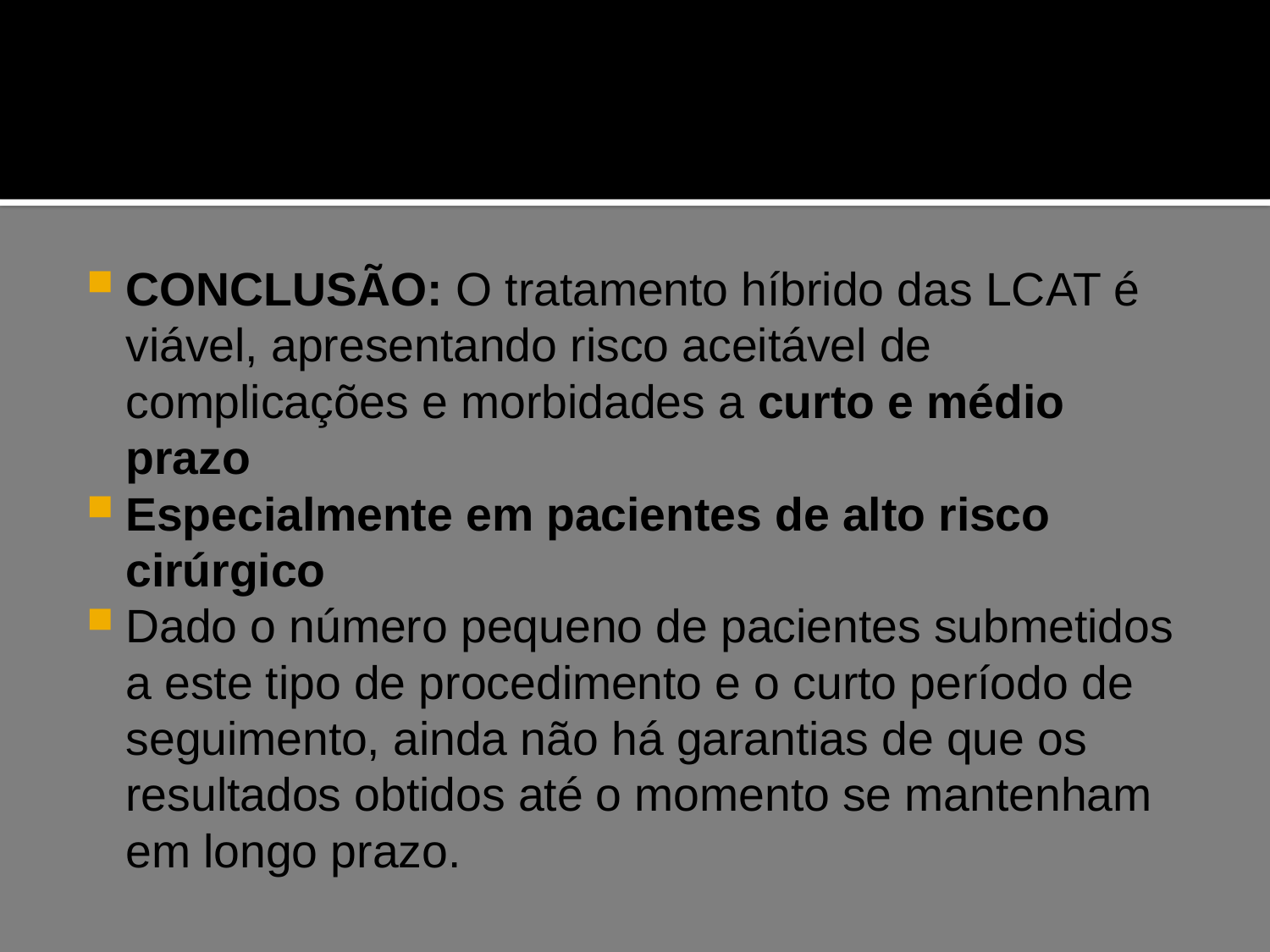

#
CONCLUSÃO: O tratamento híbrido das LCAT é viável, apresentando risco aceitável de complicações e morbidades a curto e médio prazo
Especialmente em pacientes de alto risco cirúrgico
Dado o número pequeno de pacientes submetidos a este tipo de procedimento e o curto período de seguimento, ainda não há garantias de que os resultados obtidos até o momento se mantenham em longo prazo.